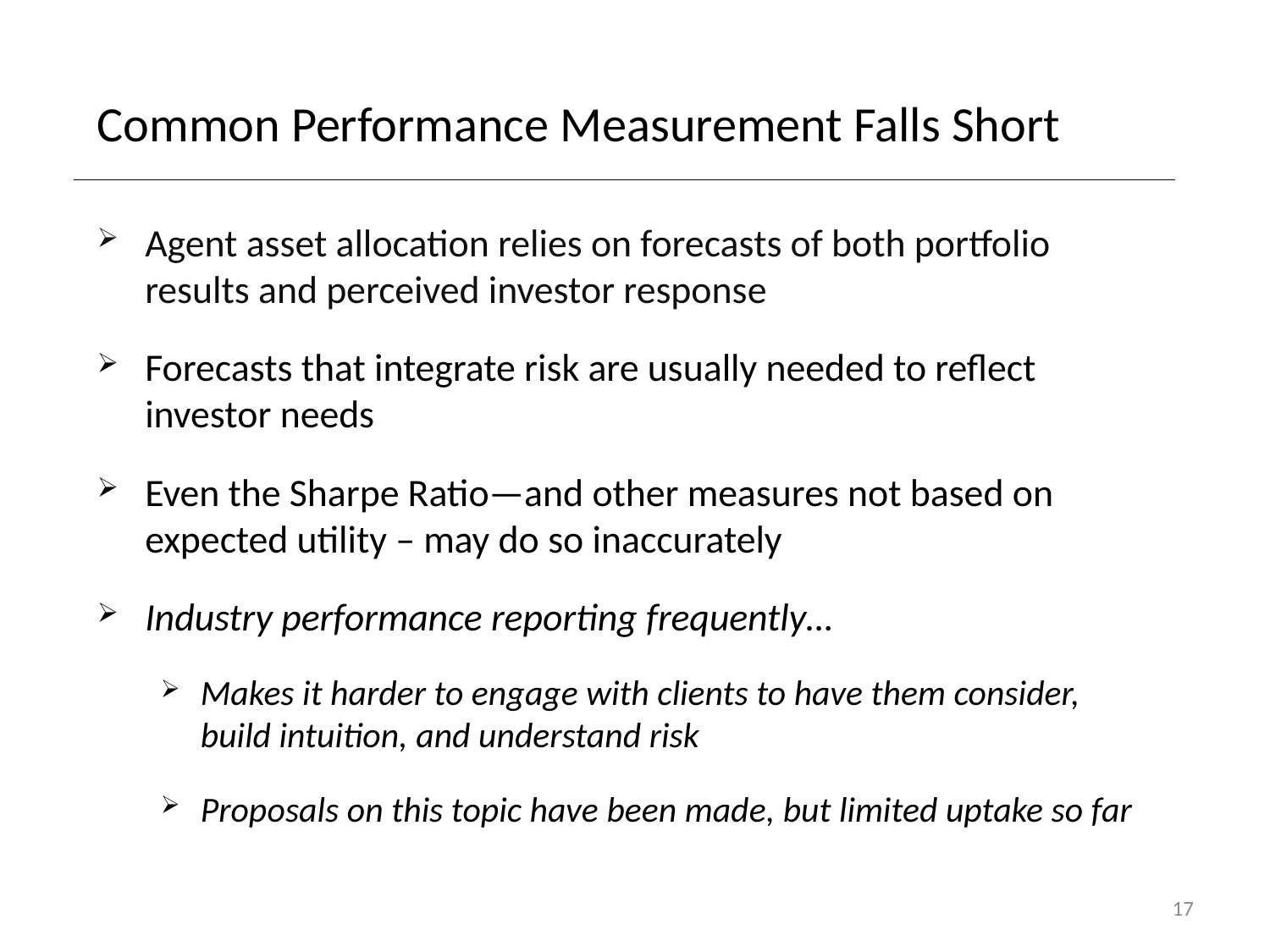

# Common Performance Measurement Falls Short
Agent asset allocation relies on forecasts of both portfolio results and perceived investor response
Forecasts that integrate risk are usually needed to reflect investor needs
Even the Sharpe Ratio—and other measures not based on expected utility – may do so inaccurately
Industry performance reporting frequently…
Makes it harder to engage with clients to have them consider, build intuition, and understand risk
Proposals on this topic have been made, but limited uptake so far

17